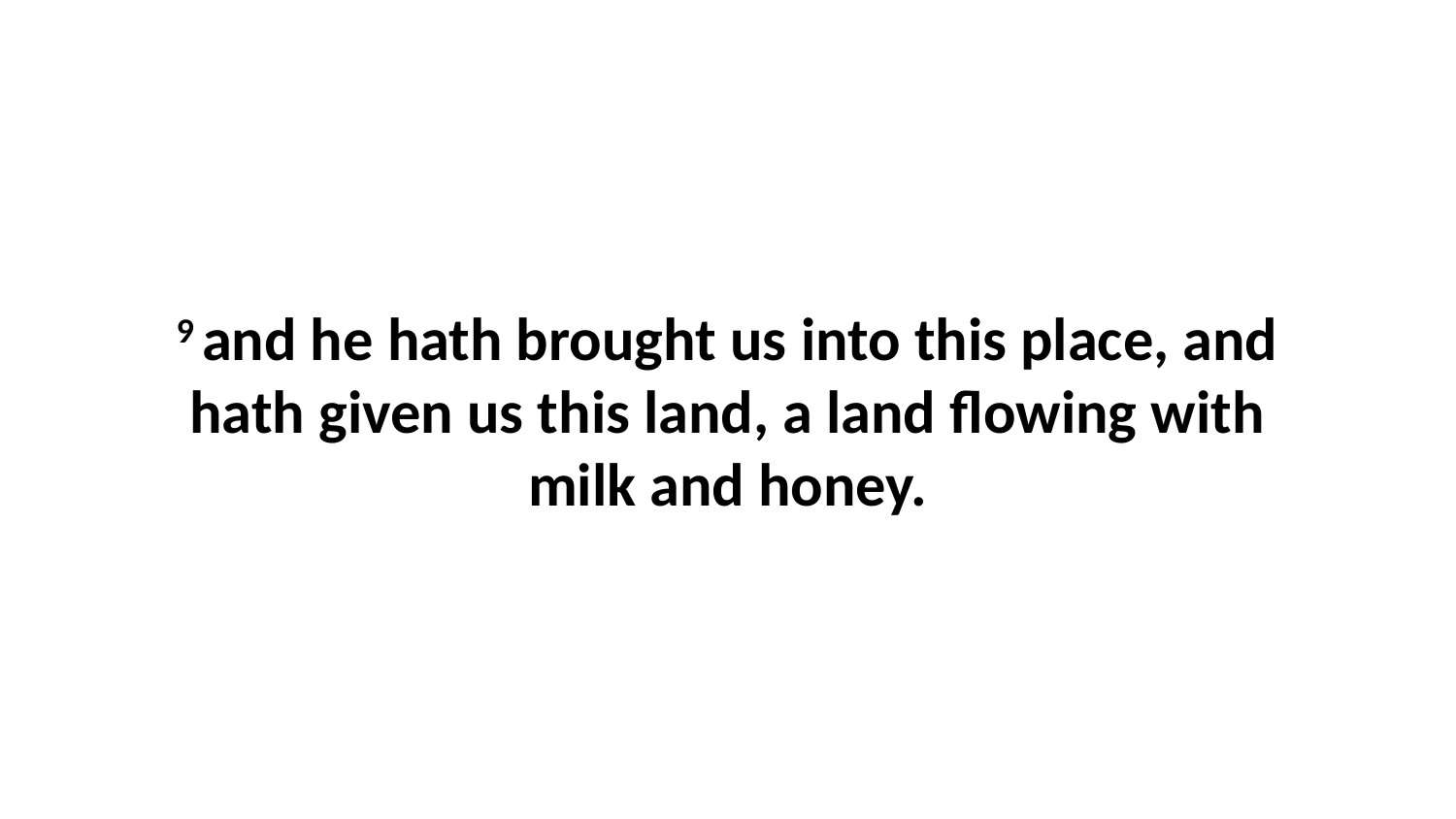

9 and he hath brought us into this place, and hath given us this land, a land flowing with milk and honey.